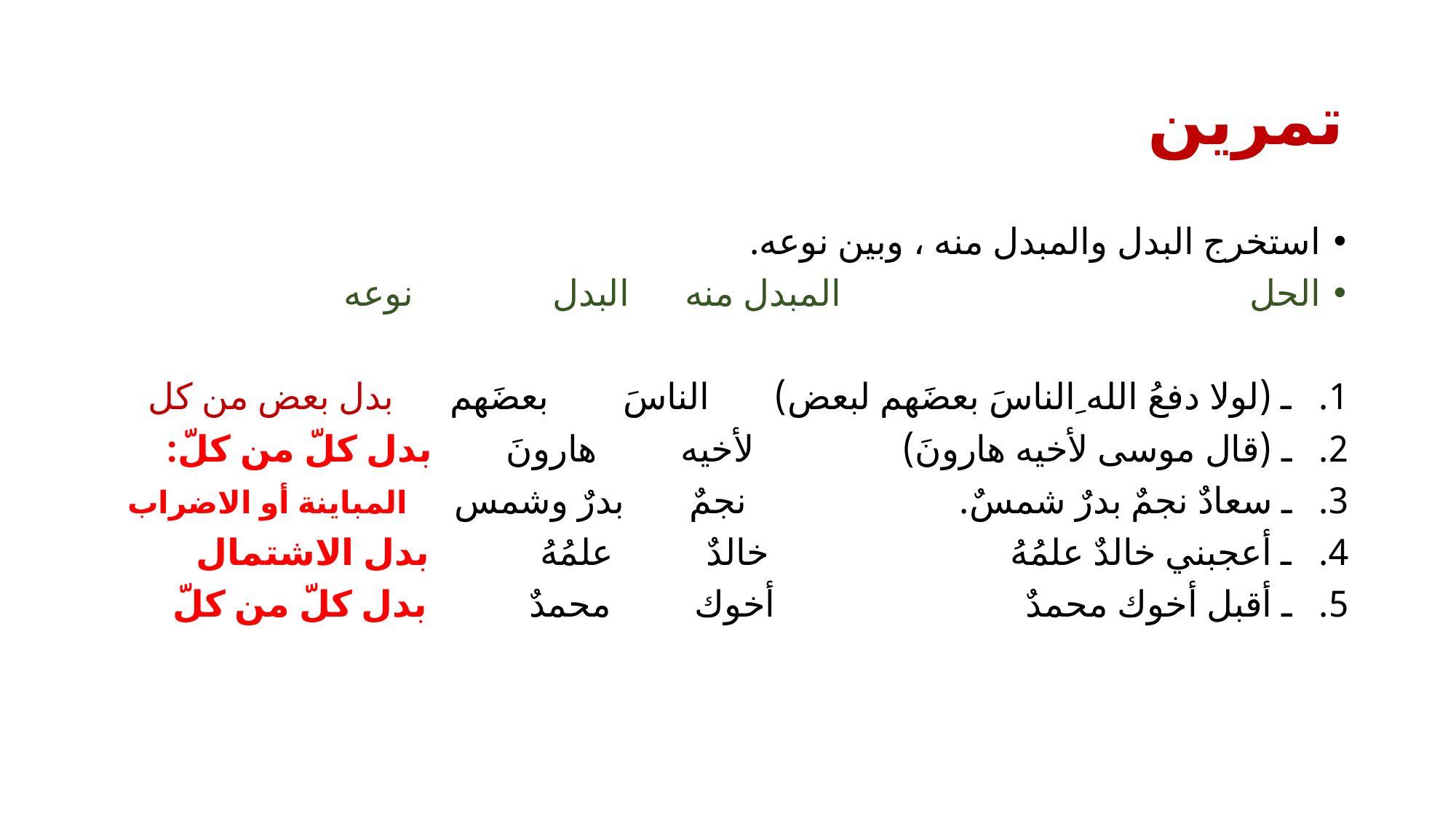

# تمرين
استخرج البدل والمبدل منه ، وبين نوعه.
الحل                                            المبدل منه      البدل               نوعه

ـ (لولا دفعُ الله ِالناسَ بعضَهم لبعض)       الناسَ        بعضَهم      بدل بعض من كل
ـ (قال موسى لأخيه هارونَ)                لأخيه         هارونَ        بدل كلّ من كلّ:
ـ سعادٌ نجمٌ بدرٌ شمسٌ.                       نجمٌ       بدرٌ وشمس     المباينة أو الاضراب
ـ أعجبني خالدٌ علمُهُ                          خالدٌ          علمُهُ            بدل الاشتمال
ـ أقبل أخوك محمدٌ                           أخوك         محمدٌ           بدل كلّ من كلّ